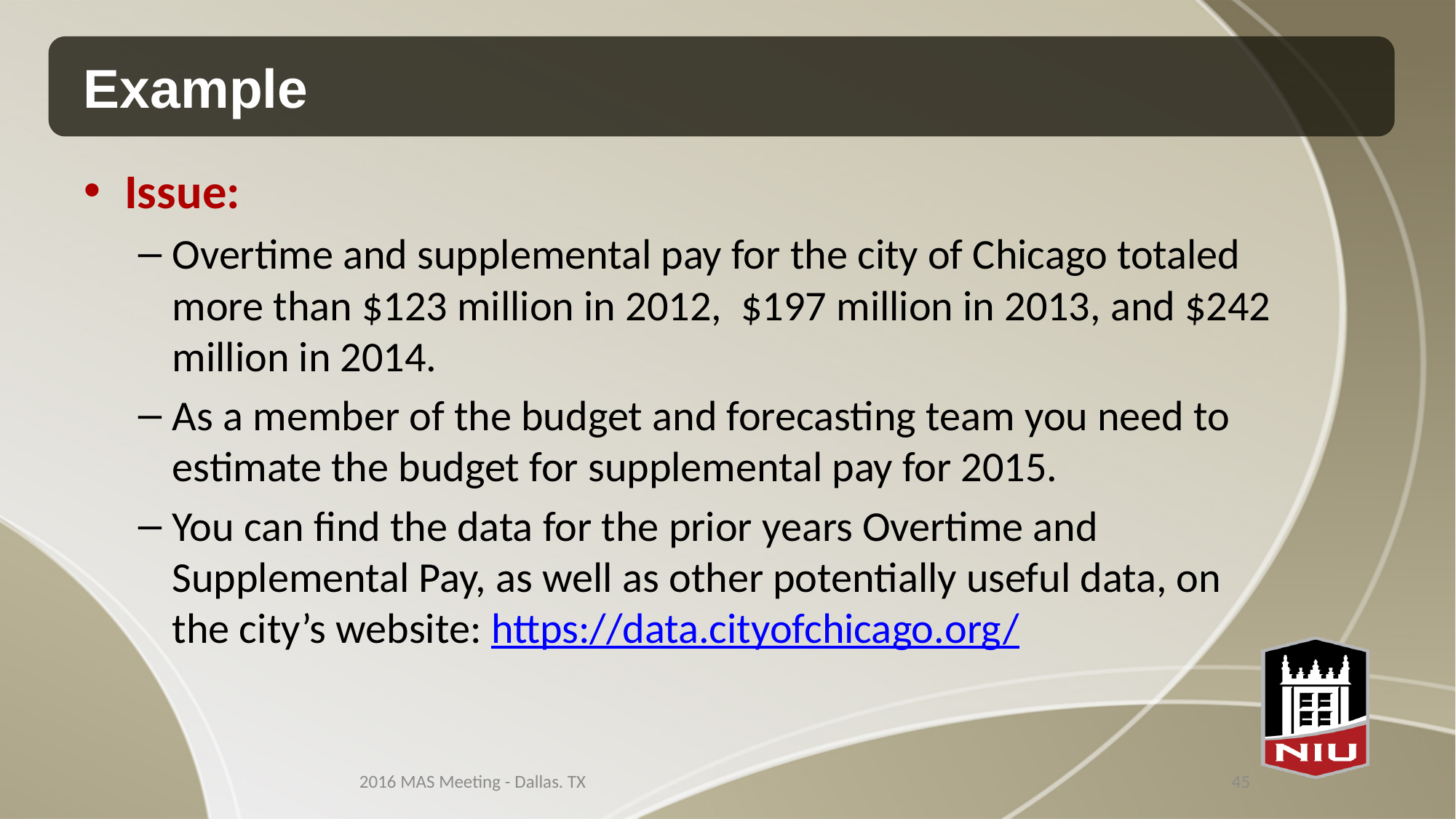

# Example
Issue:
Overtime and supplemental pay for the city of Chicago totaled  more than $123 million in 2012,  $197 million in 2013, and $242 million in 2014.
As a member of the budget and forecasting team you need to estimate the budget for supplemental pay for 2015.
You can find the data for the prior years Overtime and Supplemental Pay, as well as other potentially useful data, on the city’s website: https://data.cityofchicago.org/

2016 MAS Meeting - Dallas. TX
45